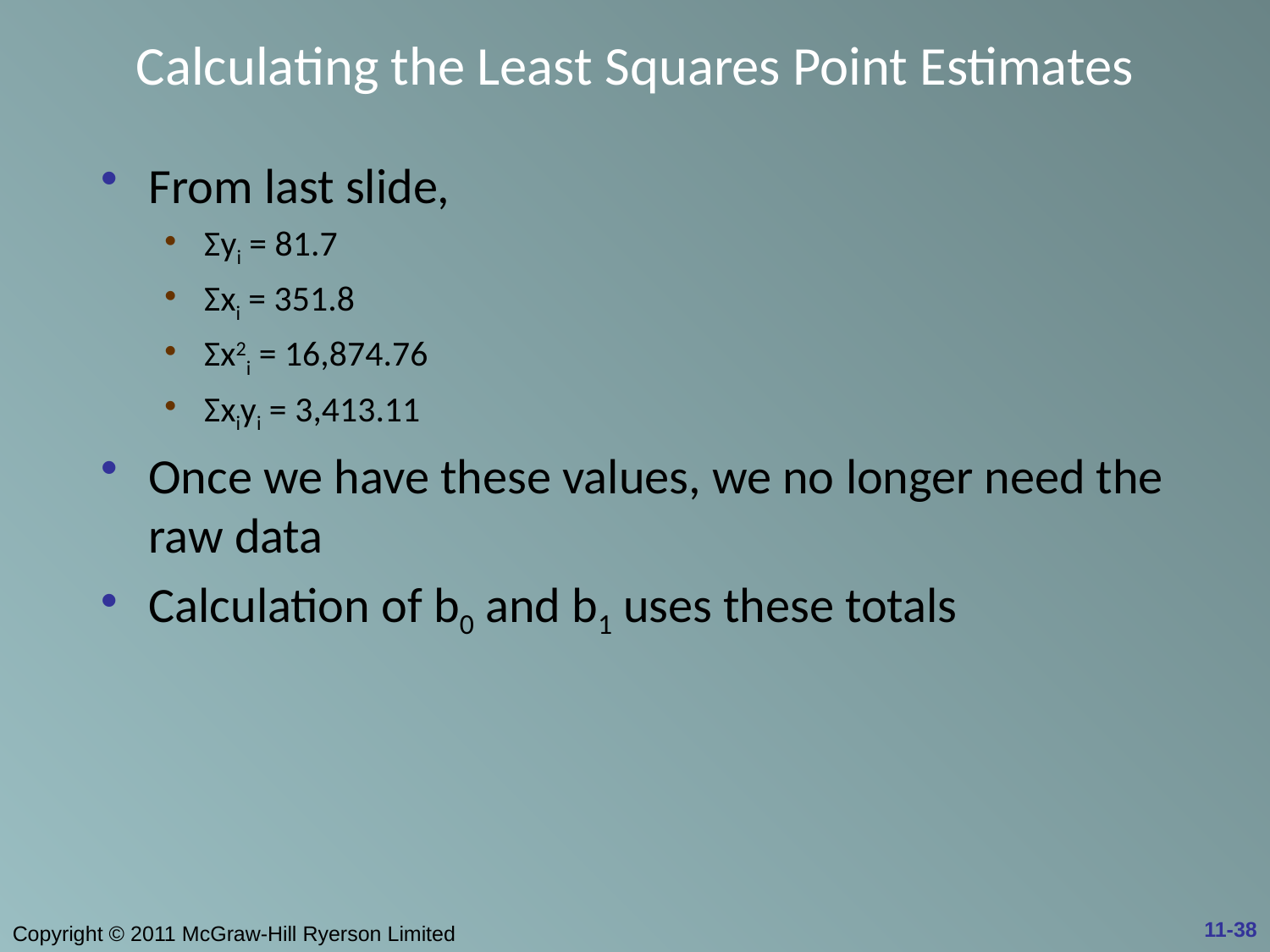

# Calculating the Least Squares Point Estimates
From last slide,
Σyi = 81.7
Σxi = 351.8
Σx2i = 16,874.76
Σxiyi = 3,413.11
Once we have these values, we no longer need the raw data
Calculation of b0 and b1 uses these totals
11-38